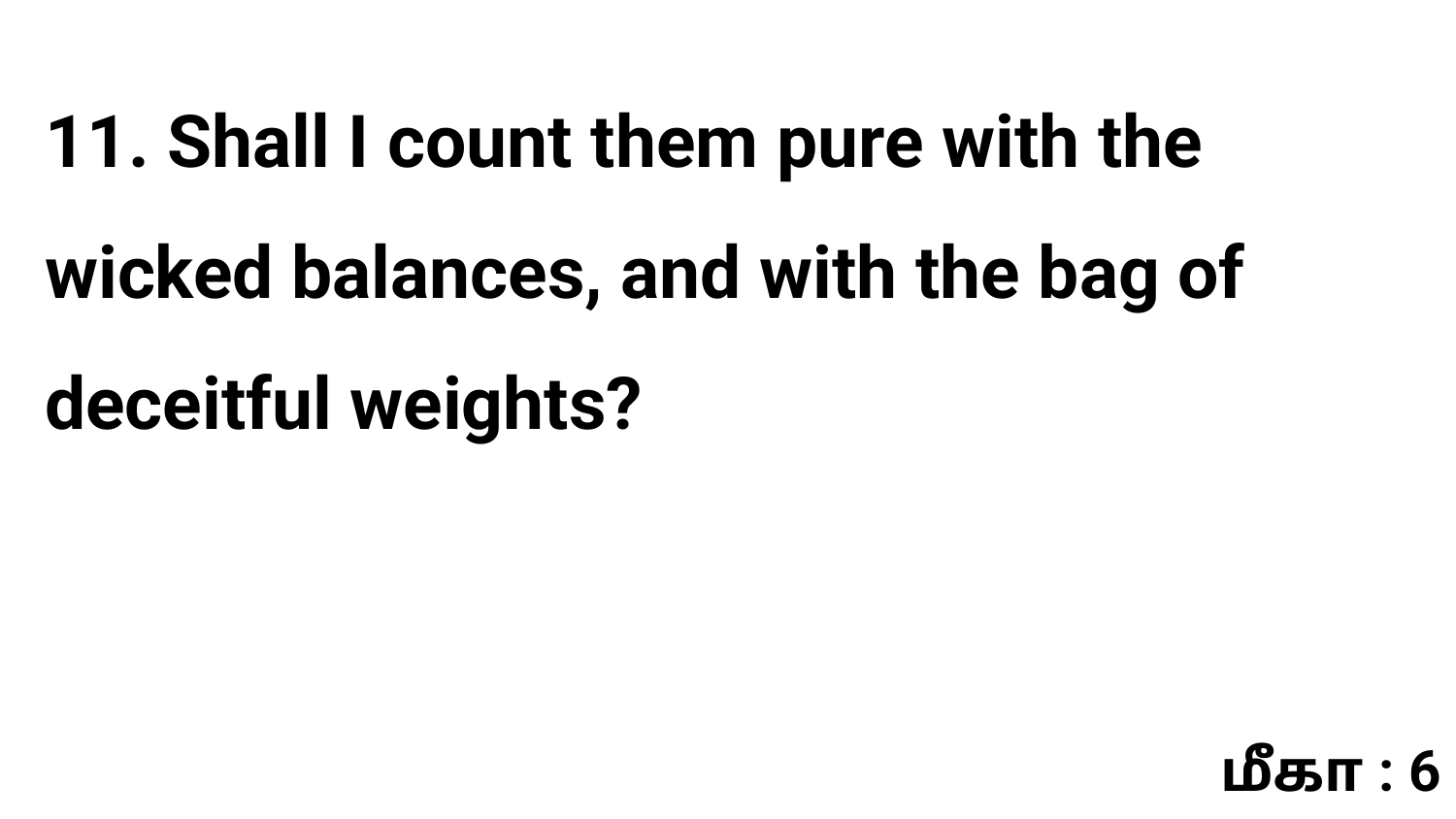

11. Shall I count them pure with the wicked balances, and with the bag of deceitful weights?
மீகா : 6